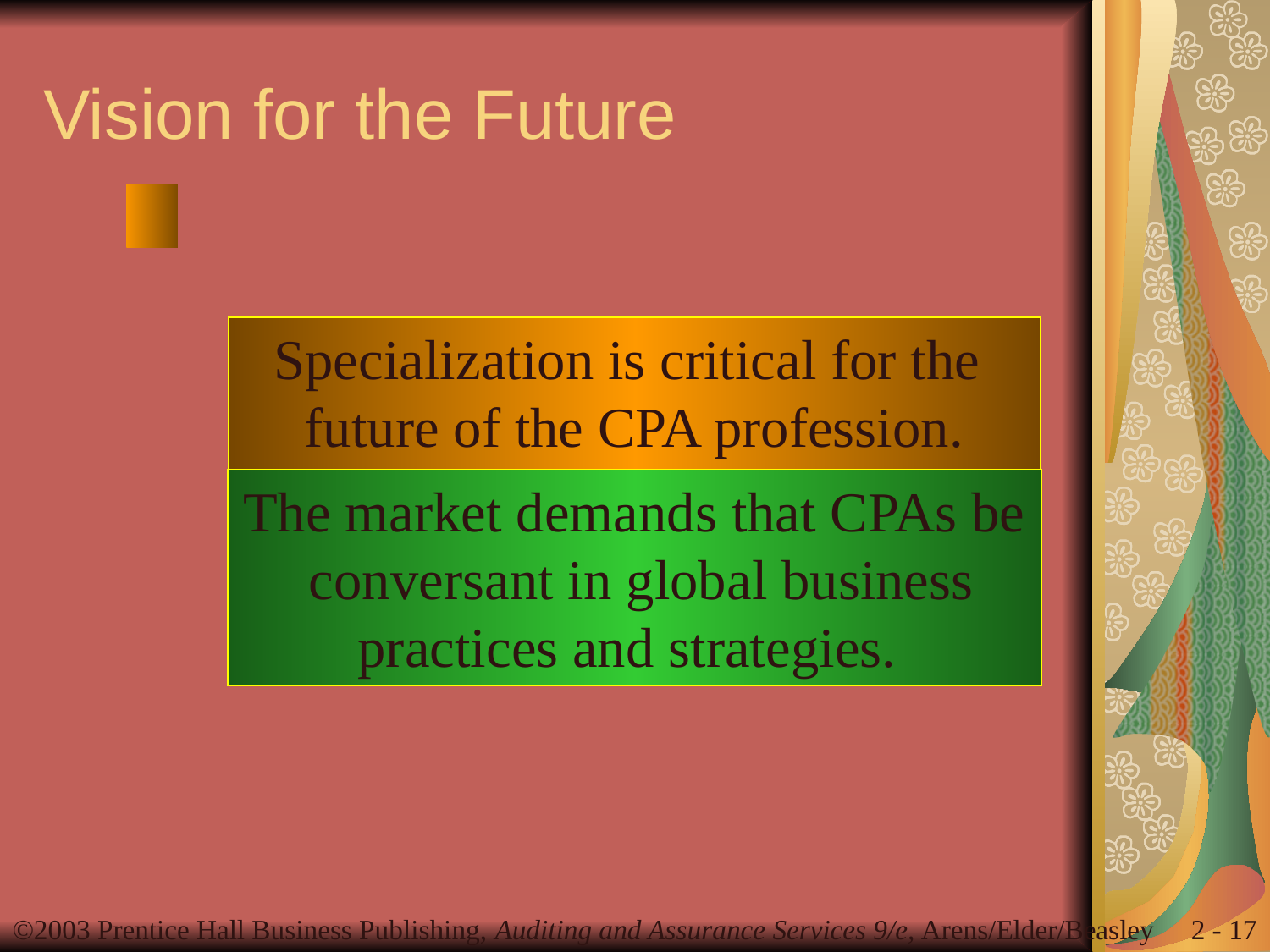

# Vision for the Future
Specialization is critical for the
future of the CPA profession.
The market demands that CPAs be
 conversant in global business
practices and strategies.